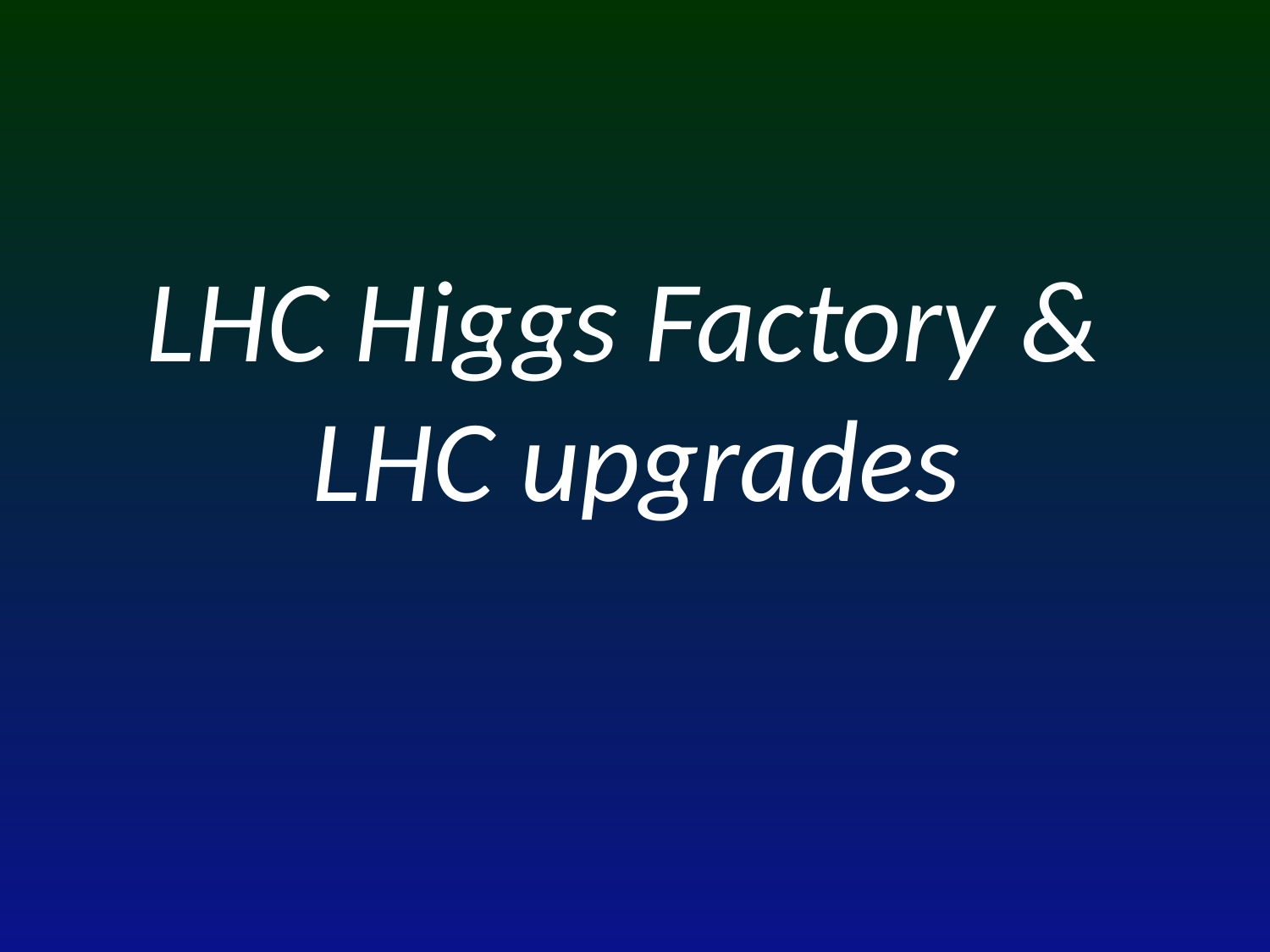

# LHC Higgs Factory & LHC upgrades